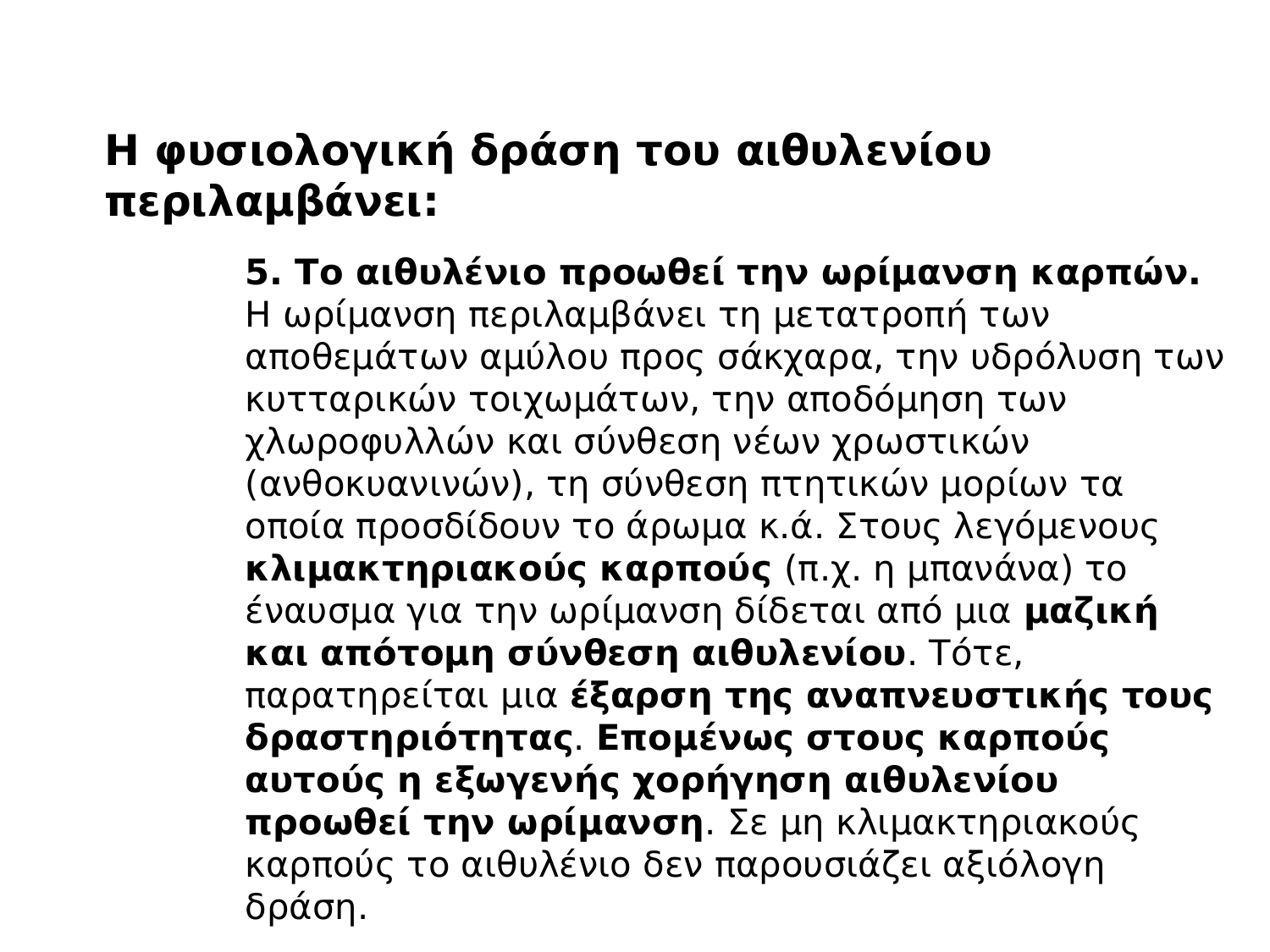

Η φυσιολογική δράση του αιθυλενίου περιλαμβάνει:
5. Το αιθυλένιο προωθεί την ωρίμανση καρπών. Η ωρίμανση περιλαμβάνει τη μετατροπή των αποθεμάτων αμύλου προς σάκχαρα, την υδρόλυση των κυτταρικών τοιχωμάτων, την αποδόμηση των χλωροφυλλών και σύνθεση νέων χρωστικών (ανθοκυανινών), τη σύνθεση πτητικών μορίων τα οποία προσδίδουν το άρωμα κ.ά. Στους λεγόμενους κλιμακτηριακούς καρπούς (π.χ. η μπανάνα) το έναυσμα για την ωρίμανση δίδεται από μια μαζική και απότομη σύνθεση αιθυλενίου. Τότε, παρατηρείται μια έξαρση της αναπνευστικής τους δραστηριότητας. Επομένως στους καρπούς αυτούς η εξωγενής χορήγηση αιθυλενίου προωθεί την ωρίμανση. Σε μη κλιμακτηριακούς καρπούς το αιθυλένιο δεν παρουσιάζει αξιόλογη δράση.